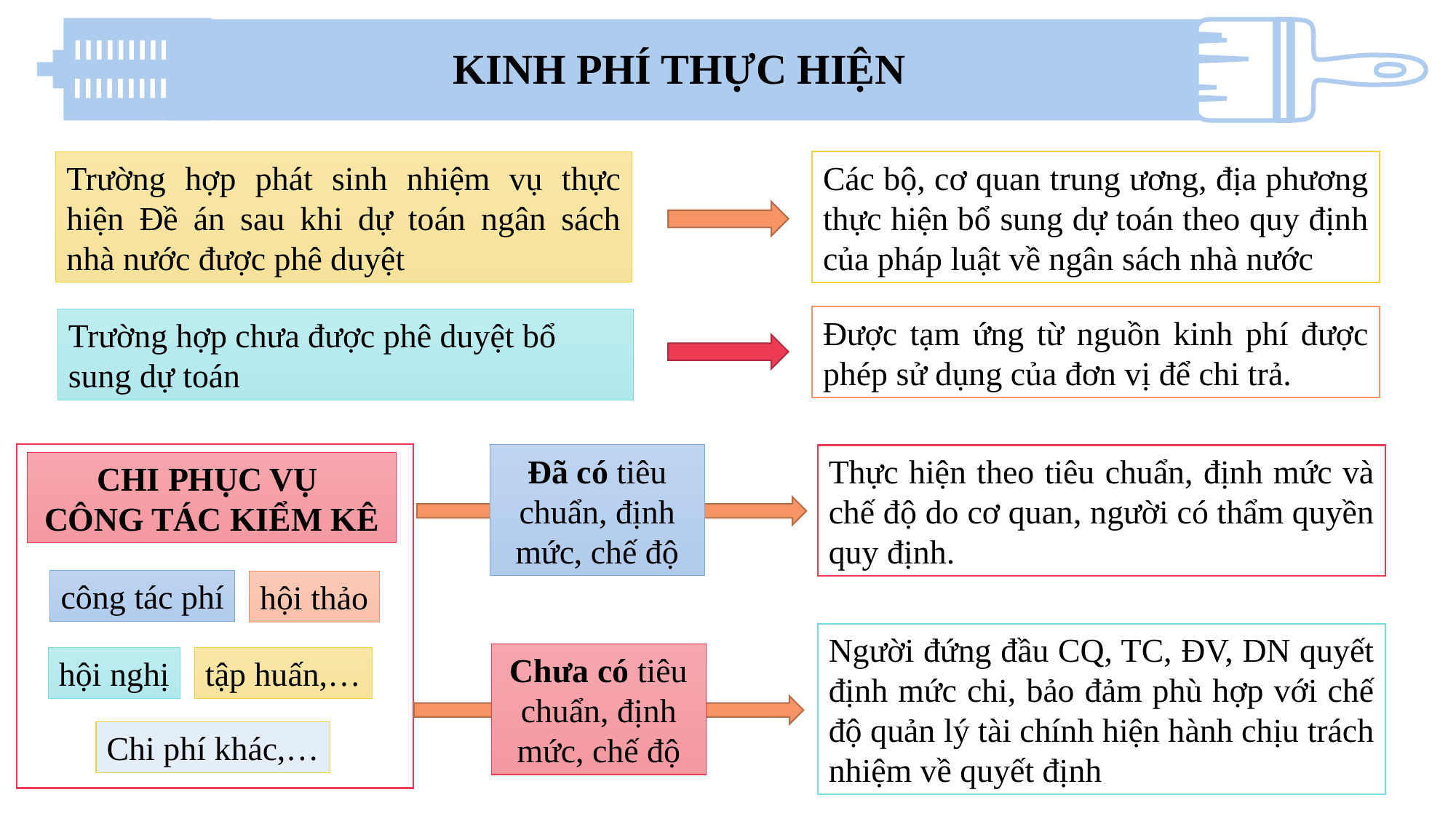

KINH PHÍ THỰC HIỆN
Trường hợp phát sinh nhiệm vụ thực hiện Đề án sau khi dự toán ngân sách nhà nước được phê duyệt
Các bộ, cơ quan trung ương, địa phương thực hiện bổ sung dự toán theo quy định của pháp luật về ngân sách nhà nước

Được tạm ứng từ nguồn kinh phí được phép sử dụng của đơn vị để chi trả.
Trường hợp chưa được phê duyệt bổ sung dự toán

Đã có tiêu chuẩn, định mức, chế độ
Thực hiện theo tiêu chuẩn, định mức và chế độ do cơ quan, người có thẩm quyền quy định.
CHI PHỤC VỤ
CÔNG TÁC KIỂM KÊ

công tác phí
hội thảo
Người đứng đầu CQ, TC, ĐV, DN quyết định mức chi, bảo đảm phù hợp với chế độ quản lý tài chính hiện hành chịu trách nhiệm về quyết định
Chưa có tiêu chuẩn, định mức, chế độ
hội nghị
tập huấn,…

Chi phí khác,…